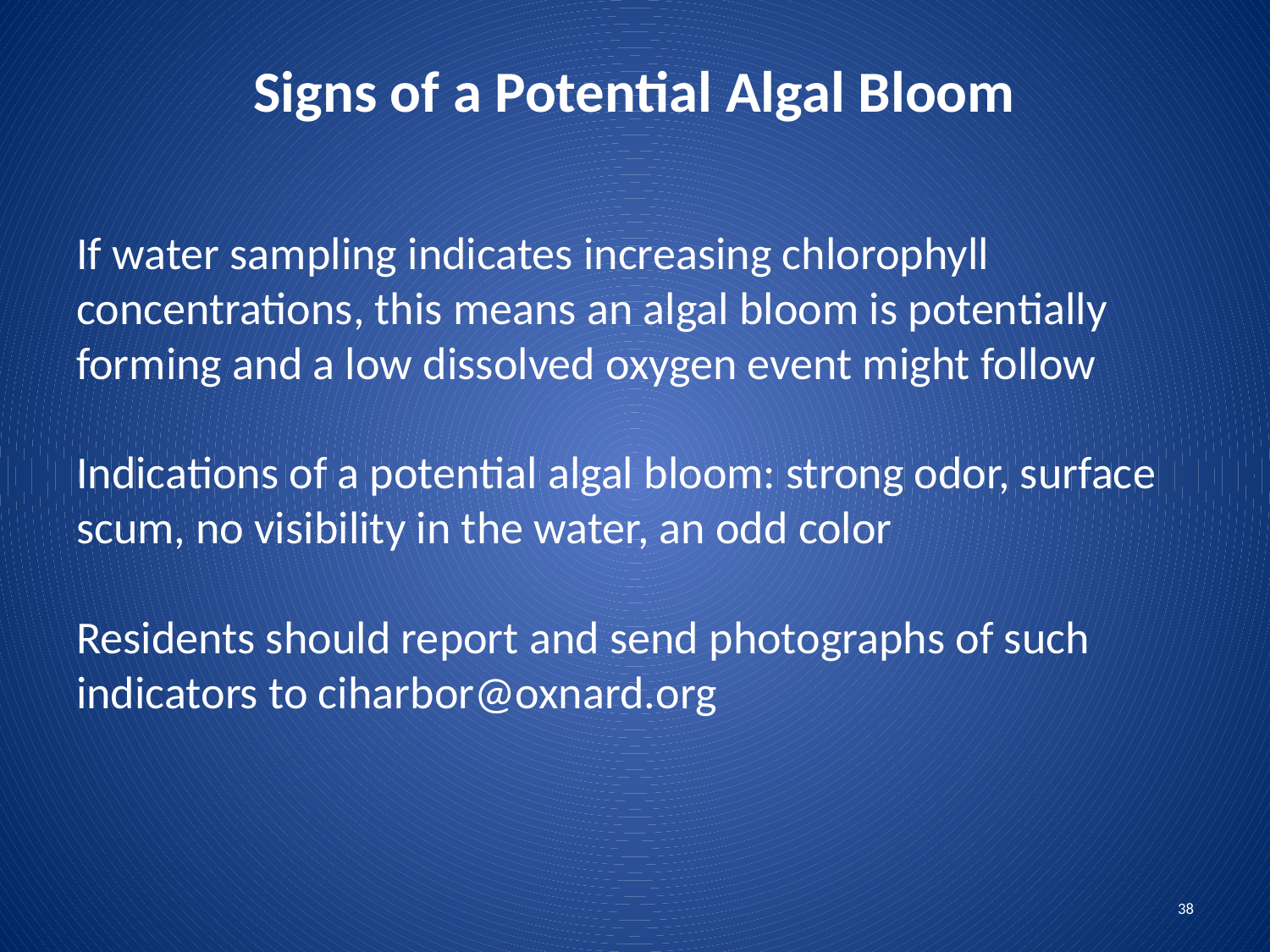

# Signs of a Potential Algal Bloom
If water sampling indicates increasing chlorophyll concentrations, this means an algal bloom is potentially forming and a low dissolved oxygen event might follow

Indications of a potential algal bloom: strong odor, surface scum, no visibility in the water, an odd color

Residents should report and send photographs of such indicators to ciharbor@oxnard.org

38